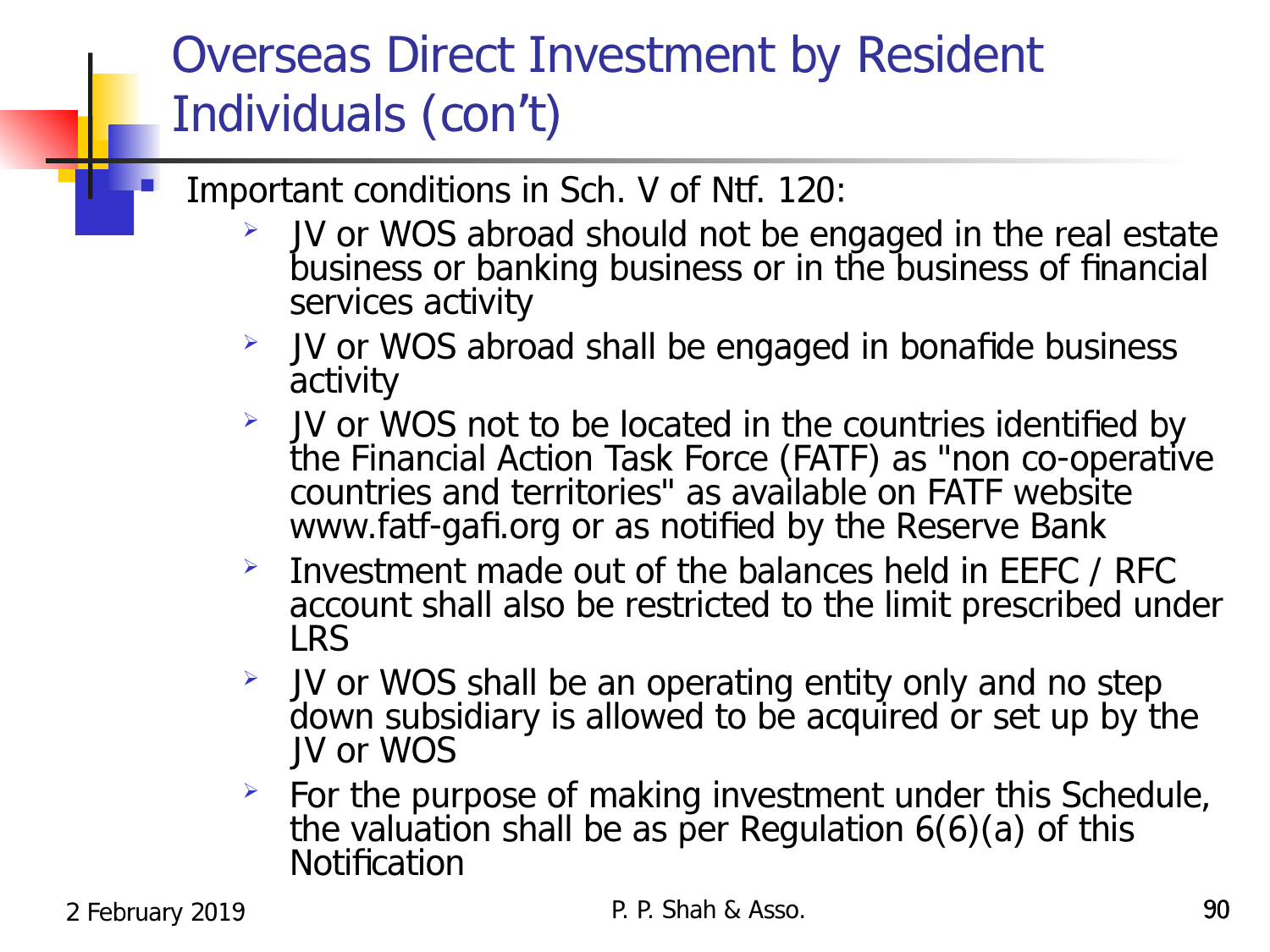

Overseas Direct Investment by Resident Individuals (con’t)
Important conditions in Sch. V of Ntf. 120:
JV or WOS abroad should not be engaged in the real estate business or banking business or in the business of financial services activity
JV or WOS abroad shall be engaged in bonafide business activity
JV or WOS not to be located in the countries identified by the Financial Action Task Force (FATF) as "non co-operative countries and territories" as available on FATF website www.fatf-gafi.org or as notified by the Reserve Bank
Investment made out of the balances held in EEFC / RFC account shall also be restricted to the limit prescribed under LRS
JV or WOS shall be an operating entity only and no step down subsidiary is allowed to be acquired or set up by the JV or WOS
For the purpose of making investment under this Schedule, the valuation shall be as per Regulation 6(6)(a) of this Notification
P. P. Shah & Asso.
90
90
2 February 2019